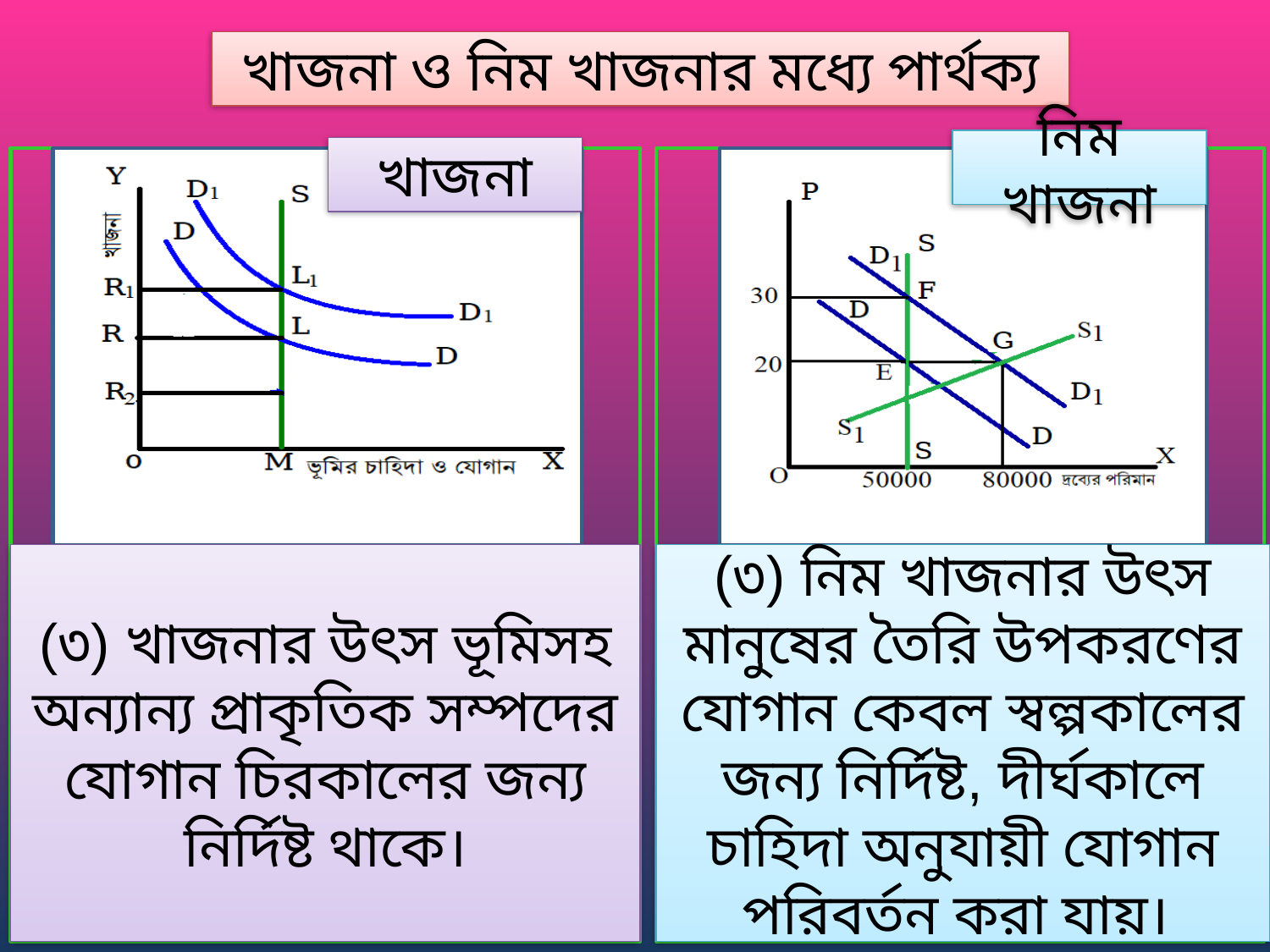

খাজনা ও নিম খাজনার মধ্যে পার্থক্য
নিম খাজনা
খাজনা

(৩) খাজনার উৎস ভূমিসহ অন্যান্য প্রাকৃতিক সম্পদের যোগান চিরকালের জন্য নির্দিষ্ট থাকে।
(৩) নিম খাজনার উৎস মানুষের তৈরি উপকরণের যোগান কেবল স্বল্পকালের জন্য নির্দিষ্ট, দীর্ঘকালে চাহিদা অনুযায়ী যোগান পরিবর্তন করা যায়।